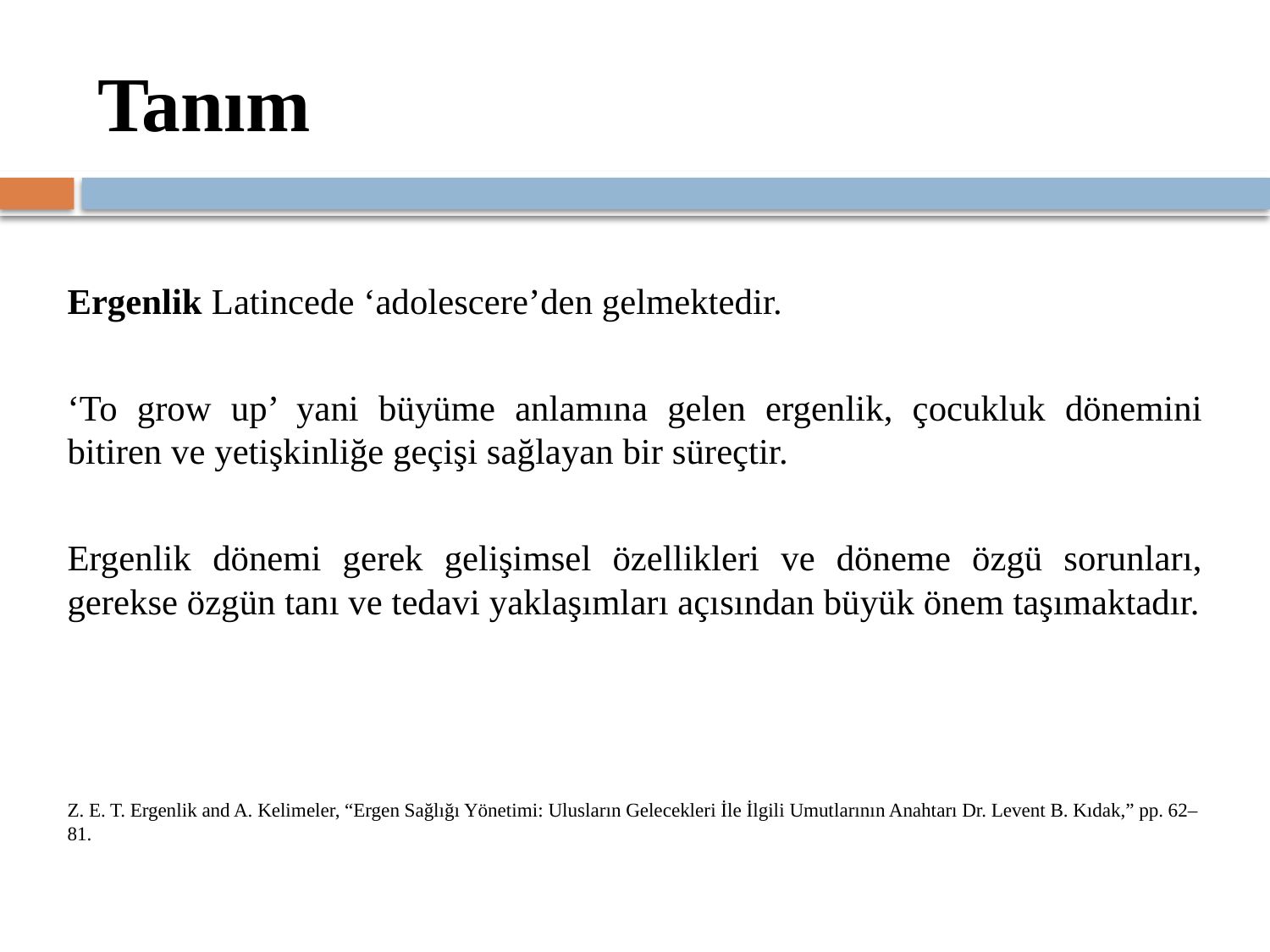

# Tanım

Ergenlik Latincede ‘adolescere’den gelmektedir.

‘To grow up’ yani büyüme anlamına gelen ergenlik, çocukluk dönemini bitiren ve yetişkinliğe geçişi sağlayan bir süreçtir.

Ergenlik dönemi gerek gelişimsel özellikleri ve döneme özgü sorunları, gerekse özgün tanı ve tedavi yaklaşımları açısından büyük önem taşımaktadır.

Z. E. T. Ergenlik and A. Kelimeler, “Ergen Sağlığı Yönetimi: Ulusların Gelecekleri İle İlgili Umutlarının Anahtarı Dr. Levent B. Kıdak,” pp. 62–81.